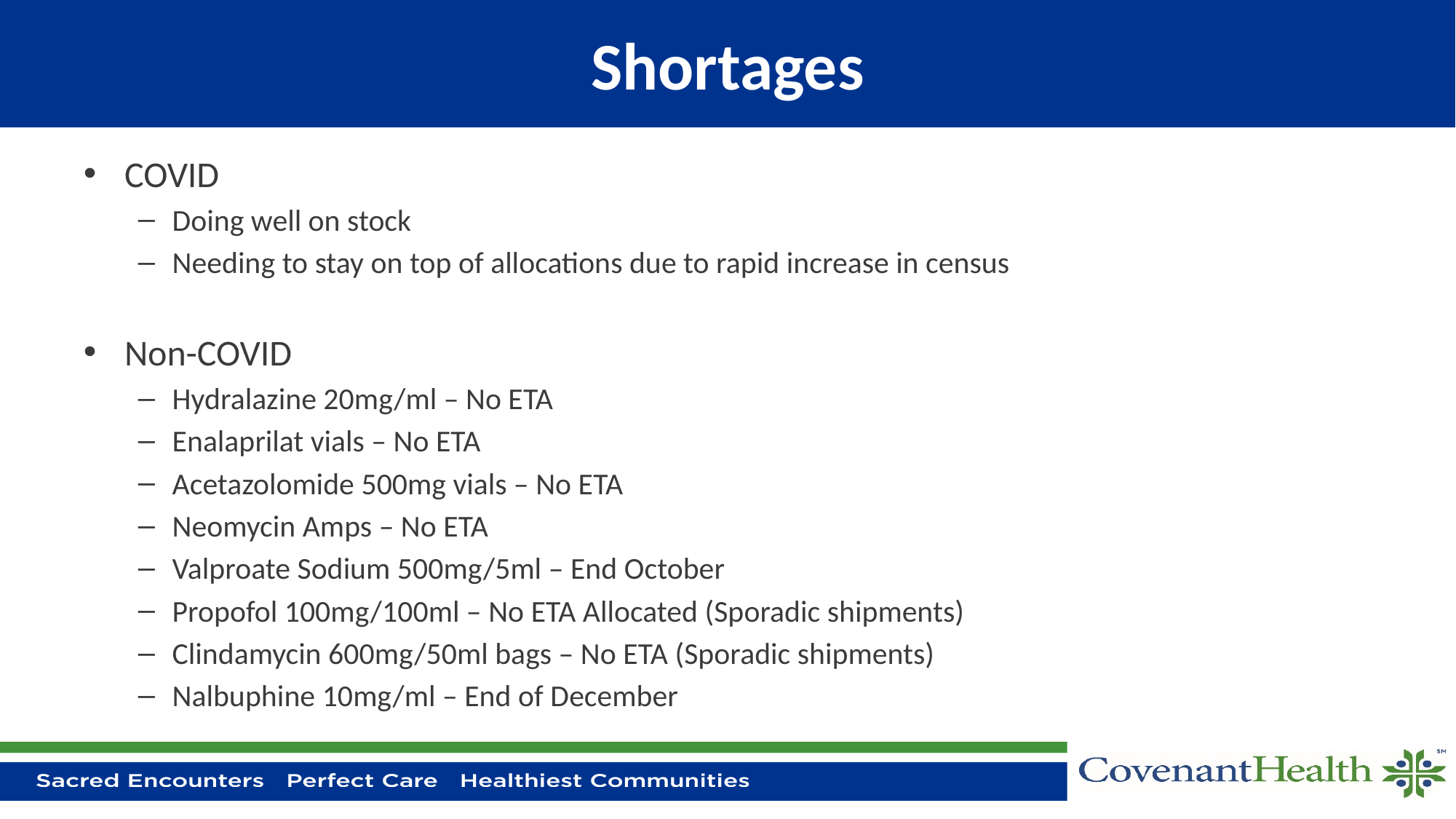

# Shortages
COVID
Doing well on stock
Needing to stay on top of allocations due to rapid increase in census

Non-COVID
Hydralazine 20mg/ml – No ETA
Enalaprilat vials – No ETA
Acetazolomide 500mg vials – No ETA
Neomycin Amps – No ETA
Valproate Sodium 500mg/5ml – End October
Propofol 100mg/100ml – No ETA Allocated (Sporadic shipments)
Clindamycin 600mg/50ml bags – No ETA (Sporadic shipments)
Nalbuphine 10mg/ml – End of December